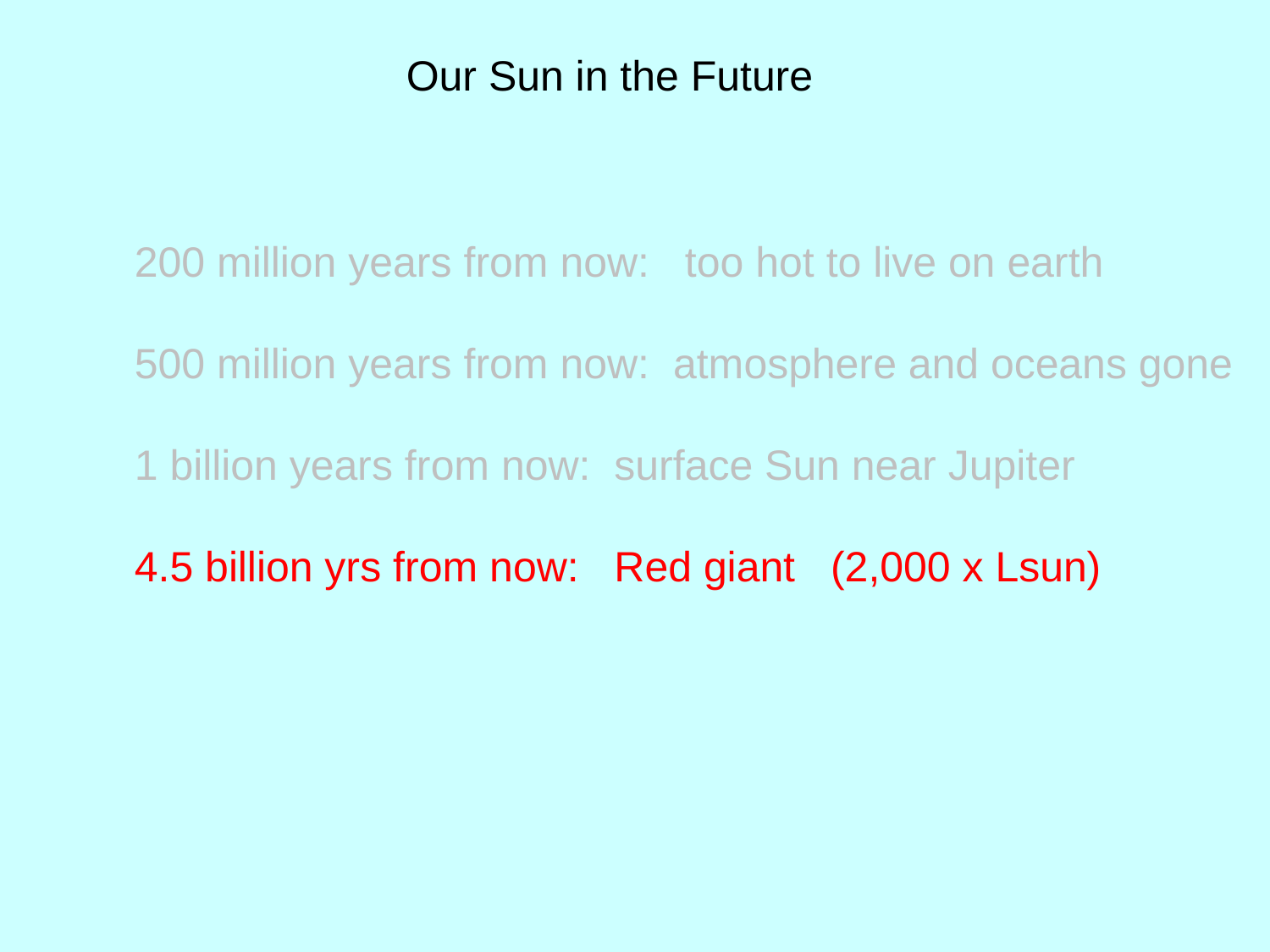

Our Sun in the Future

200 million years from now:   too hot to live on earth

500 million years from now:  atmosphere and oceans gone

1 billion years from now:  surface Sun near Jupiter

4.5 billion yrs from now:   Red giant   (2,000 x Lsun)